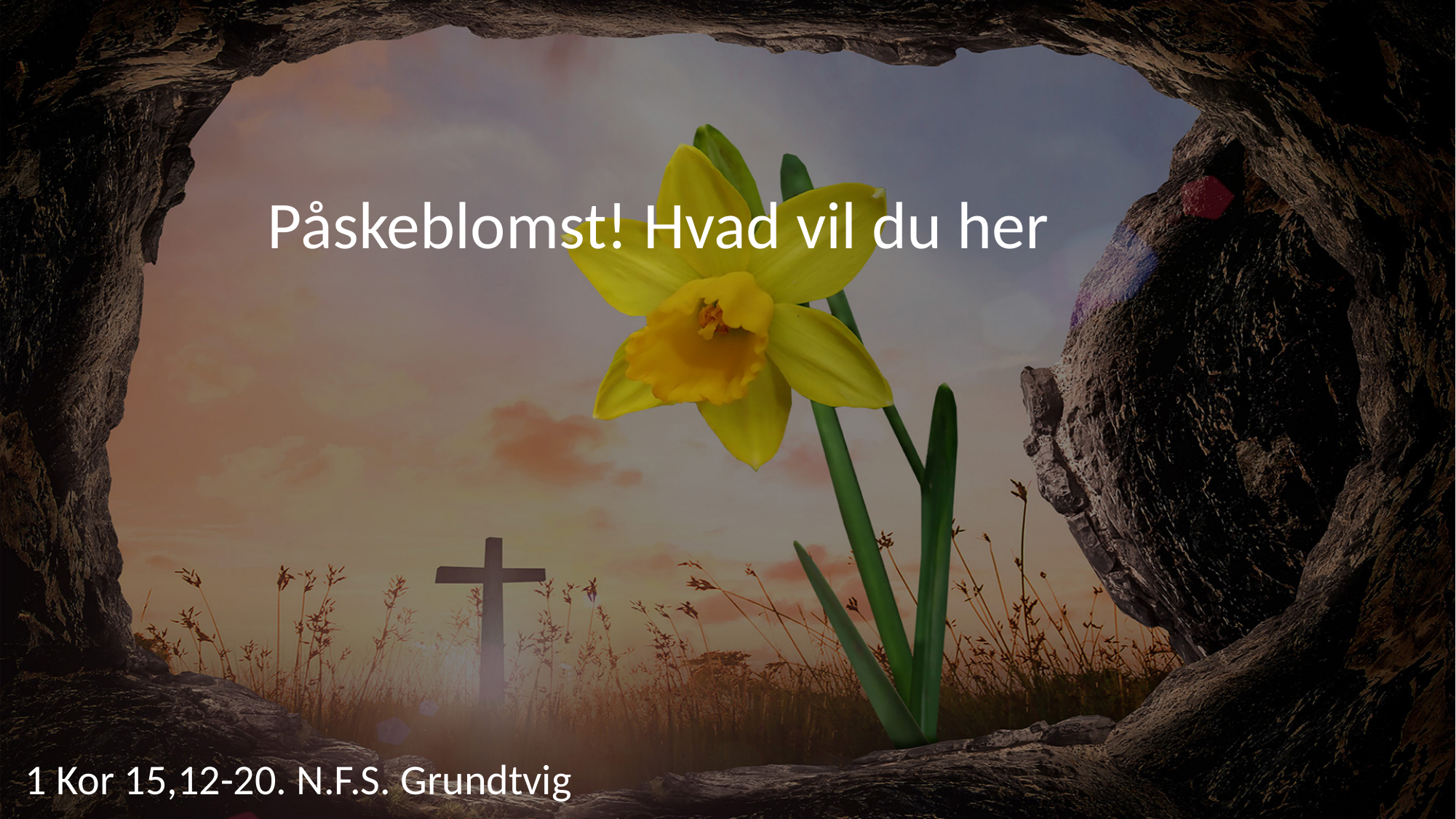

# Påskeblomst! Hvad vil du her
1 Kor 15,12-20. N.F.S. Grundtvig